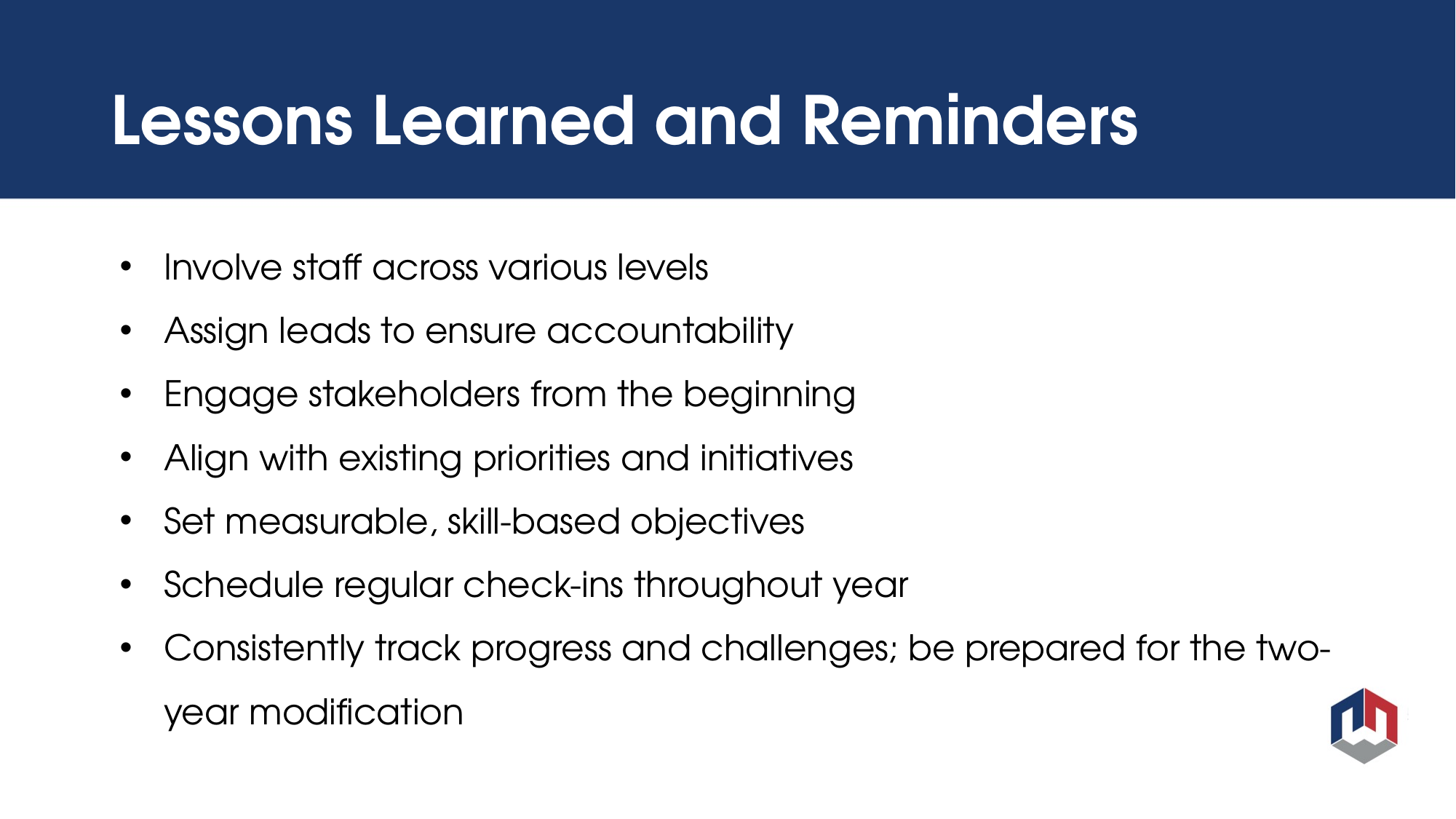

# Lessons Learned and Reminders
Involve staff across various levels
Assign leads to ensure accountability
Engage stakeholders from the beginning
Align with existing priorities and initiatives
Set measurable, skill-based objectives
Schedule regular check-ins throughout year
Consistently track progress and challenges; be prepared for the two-year modification